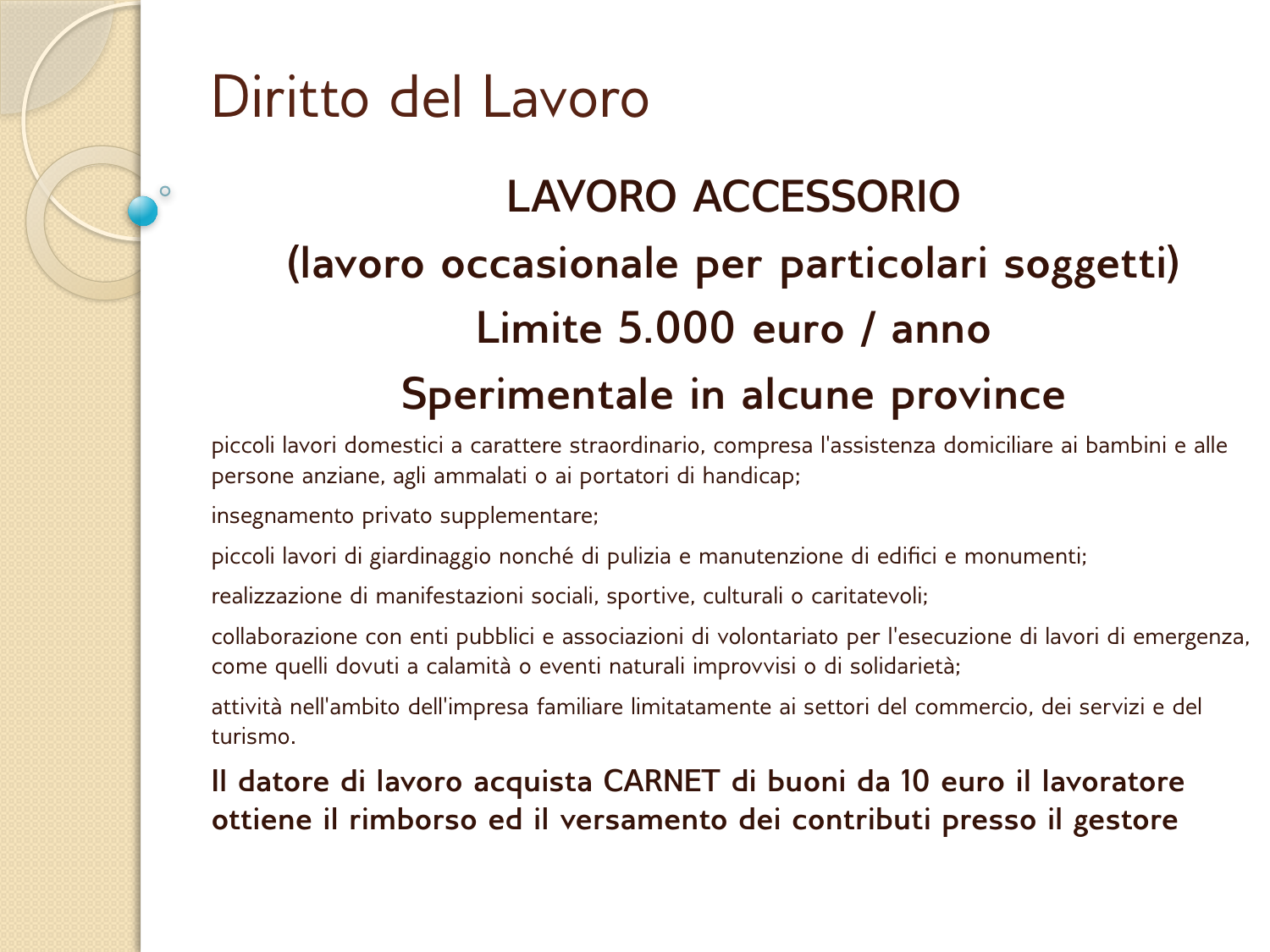

# Diritto del Lavoro
LAVORO ACCESSORIO
(lavoro occasionale per particolari soggetti)
Limite 5.000 euro / anno
Sperimentale in alcune province
piccoli lavori domestici a carattere straordinario, compresa l'assistenza domiciliare ai bambini e alle persone anziane, agli ammalati o ai portatori di handicap;
insegnamento privato supplementare;
piccoli lavori di giardinaggio nonché di pulizia e manutenzione di edifici e monumenti;
realizzazione di manifestazioni sociali, sportive, culturali o caritatevoli;
collaborazione con enti pubblici e associazioni di volontariato per l'esecuzione di lavori di emergenza, come quelli dovuti a calamità o eventi naturali improvvisi o di solidarietà;
attività nell'ambito dell'impresa familiare limitatamente ai settori del commercio, dei servizi e del turismo.
Il datore di lavoro acquista CARNET di buoni da 10 euro il lavoratore ottiene il rimborso ed il versamento dei contributi presso il gestore